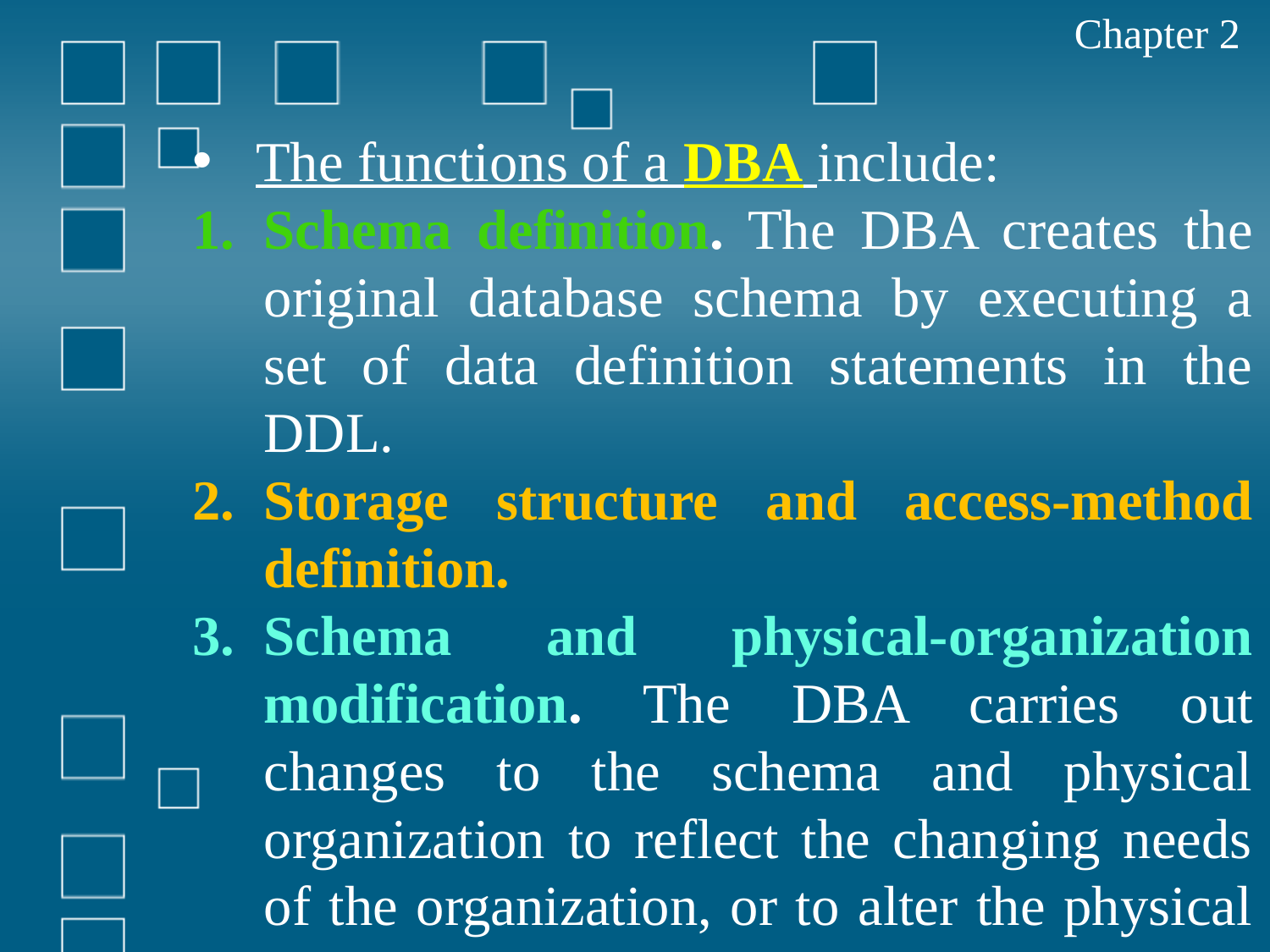

Chapter 2
The functions of a DBA include:
Schema definition. The DBA creates the original database schema by executing a set of data definition statements in the DDL.
Storage structure and access-method definition.
Schema and physical-organization modification. The DBA carries out changes to the schema and physical organization to reflect the changing needs of the organization, or to alter the physical organization to improve performance.